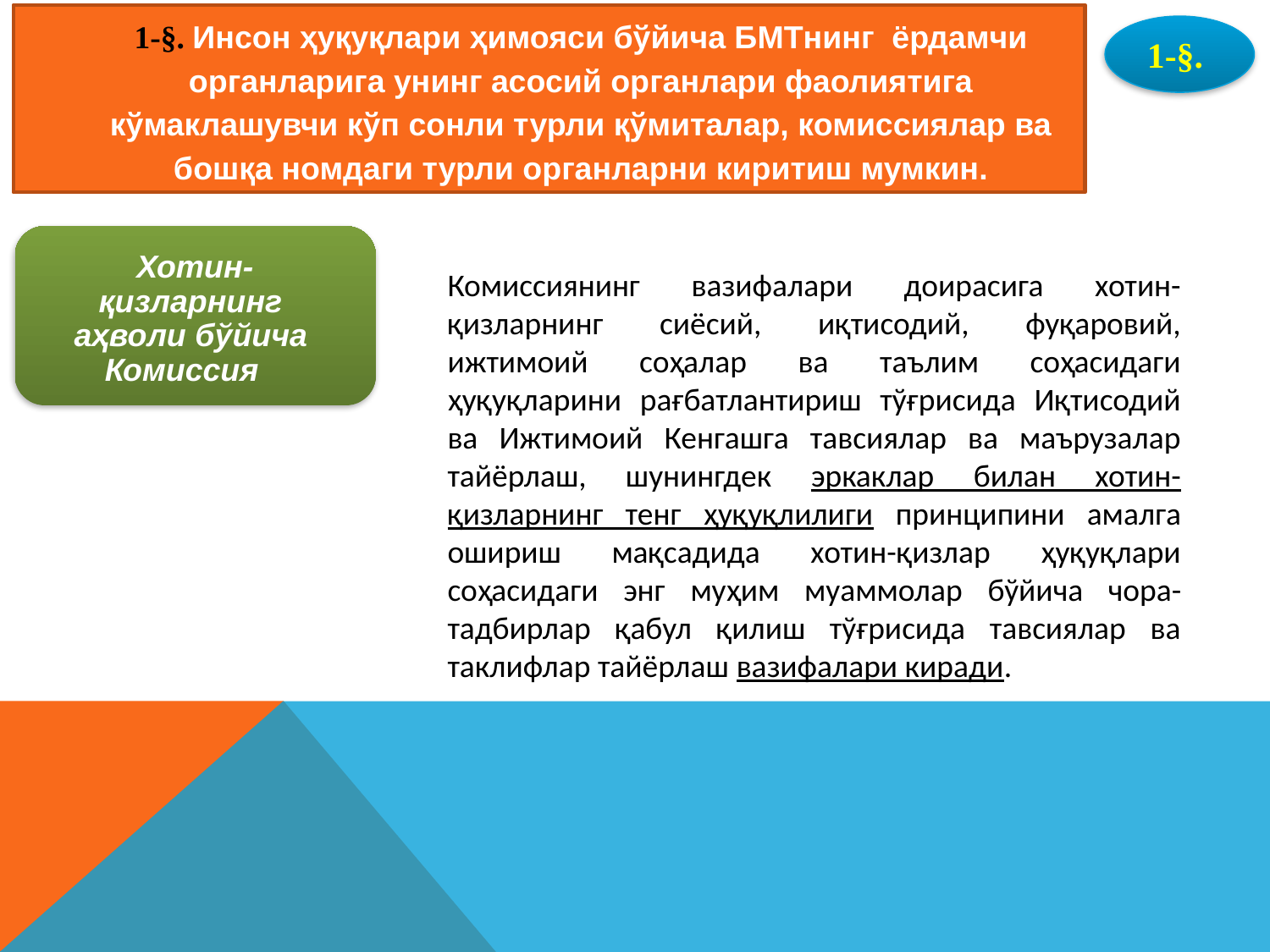

1-§. Инсон ҳуқуқлари ҳимояси бўйича БМТнинг  ёрдамчи органларига унинг асосий органлари фаолиятига кўмаклашувчи кўп сонли турли қўмиталар, комиссиялар ва бошқа номдаги турли органларни киритиш мумкин.

1-§.

 Хотин-қизларнинг аҳволи бўйича Комиссия
Комиссиянинг вазифалари доирасига хотин-қизларнинг сиёсий, иқтисодий, фуқаровий, ижтимоий соҳалар ва таълим соҳасидаги ҳуқуқларини рағбатлантириш тўғрисида Иқтисодий ва Ижтимоий Кенгашга тавсиялар ва маърузалар тайёрлаш, шунингдек эркаклар билан хотин-қизларнинг тенг ҳуқуқлилиги принципини амалга ошириш мақсадида хотин-қизлар ҳуқуқлари соҳасидаги энг муҳим муаммолар бўйича чора-тадбирлар қабул қилиш тўғрисида тавсиялар ва таклифлар тайёрлаш вазифалари киради.